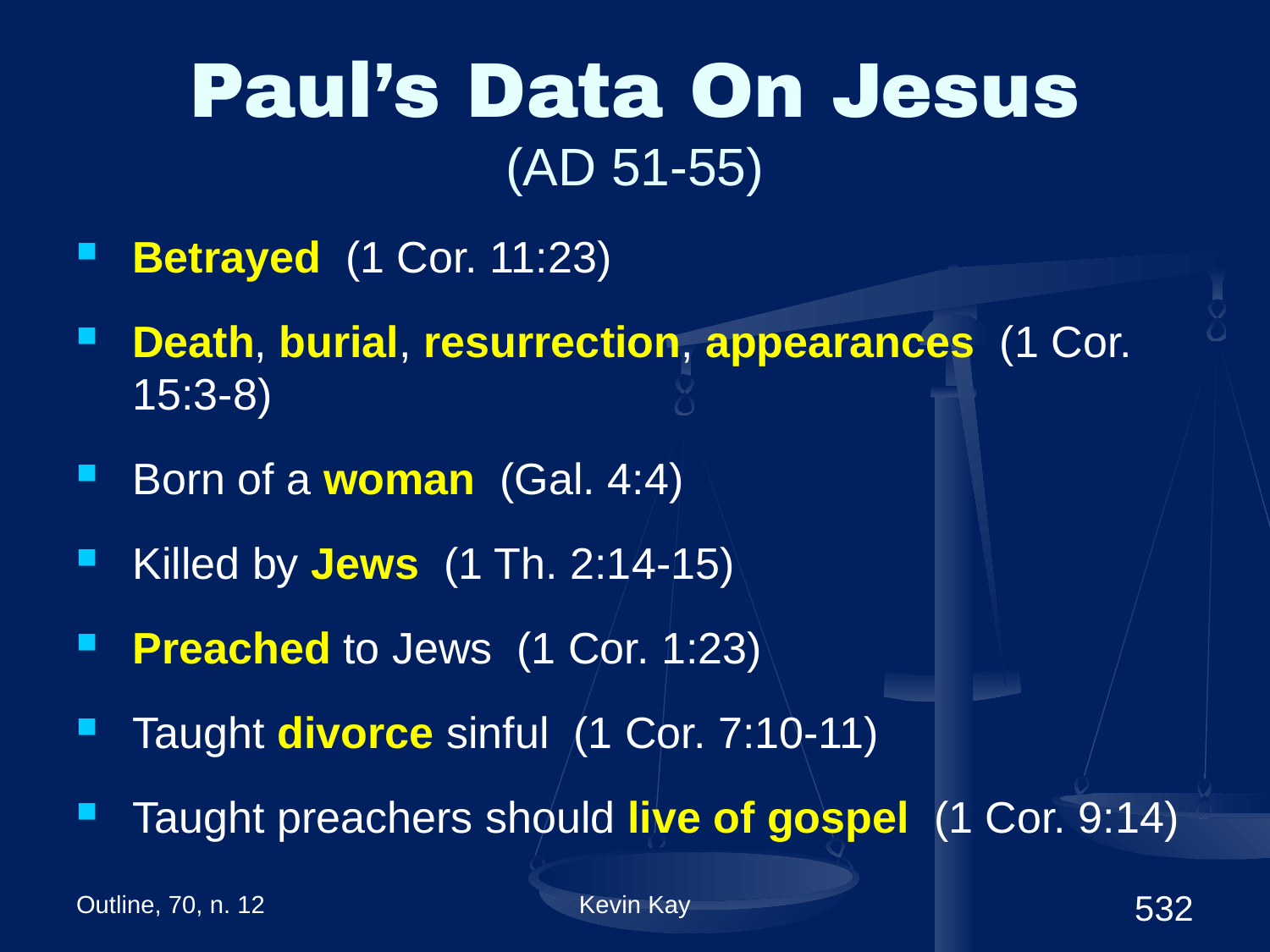

# Paul’s Data On Jesus (AD 51-55)
Betrayed  (1 Cor. 11:23)
Death, burial, resurrection, appearances  (1 Cor. 15:3-8)
Born of a woman  (Gal. 4:4)
Killed by Jews  (1 Th. 2:14-15)
Preached to Jews  (1 Cor. 1:23)
Taught divorce sinful  (1 Cor. 7:10-11)
Taught preachers should live of gospel  (1 Cor. 9:14)
Outline, 70, n. 12
Kevin Kay
532